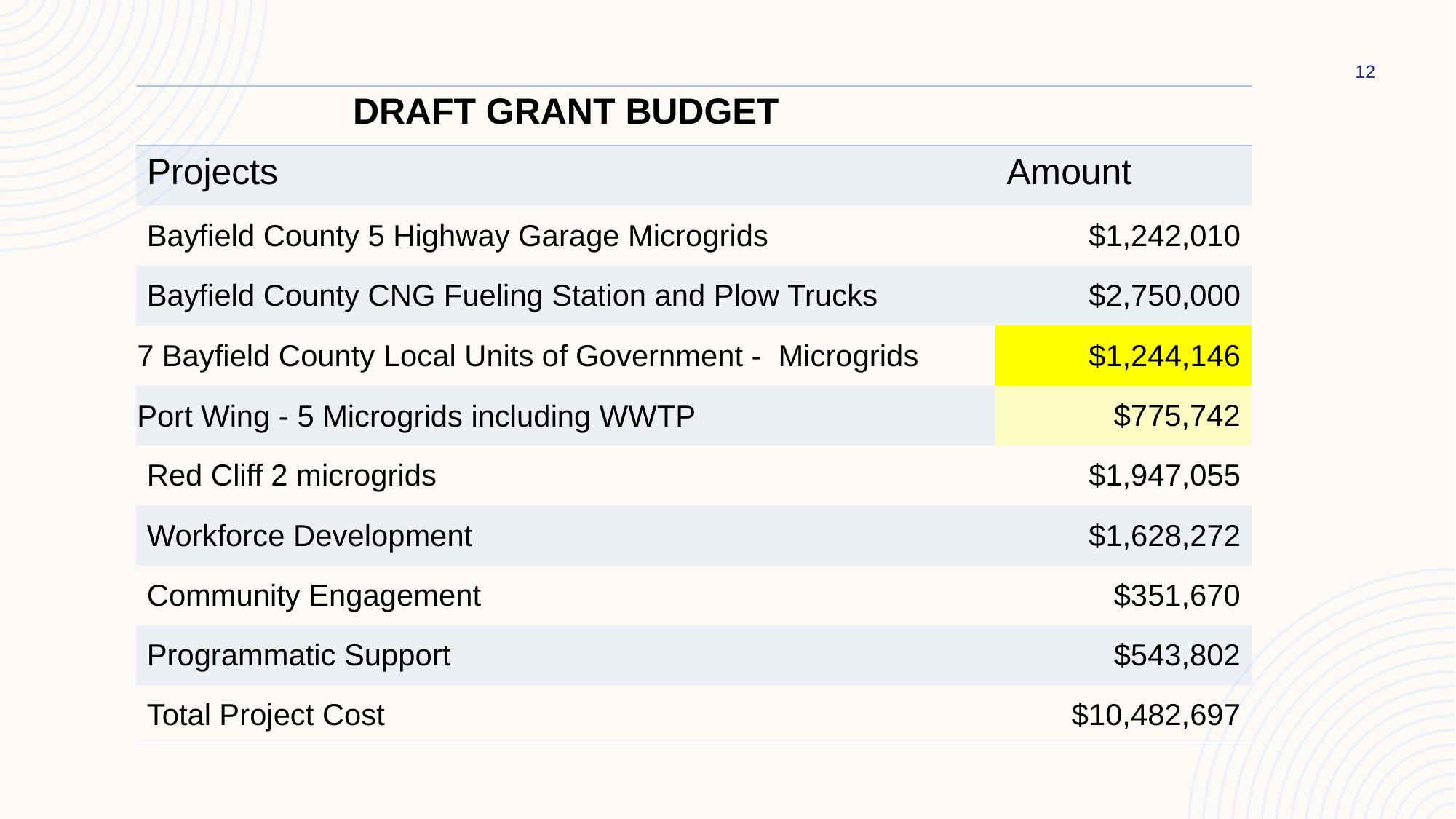

12
| DRAFT GRANT BUDGET |  |
| --- | --- |
| Projects | Amount |
| Bayfield County 5 Highway Garage Microgrids | $1,242,010 |
| Bayfield County CNG Fueling Station and Plow Trucks | $2,750,000 |
| 7 Bayfield County Local Units of Government - Microgrids | $1,244,146 |
| Port Wing - 5 Microgrids including WWTP | $775,742 |
| Red Cliff 2 microgrids | $1,947,055 |
| Workforce Development | $1,628,272 |
| Community Engagement | $351,670 |
| Programmatic Support | $543,802 |
| Total Project Cost | $10,482,697 |